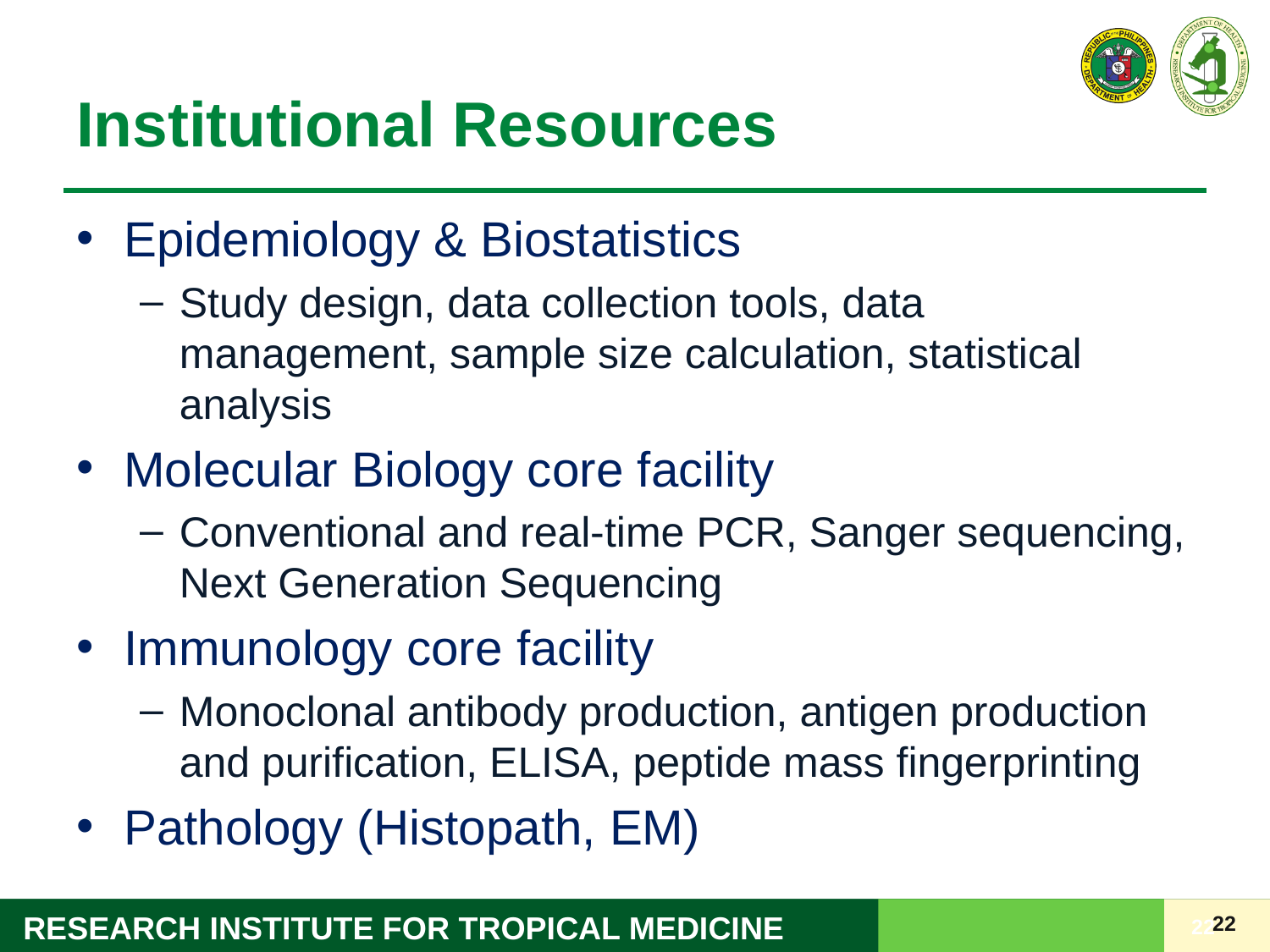

# Institutional Resources
Epidemiology & Biostatistics
Study design, data collection tools, data management, sample size calculation, statistical analysis
Molecular Biology core facility
Conventional and real-time PCR, Sanger sequencing, Next Generation Sequencing
Immunology core facility
Monoclonal antibody production, antigen production and purification, ELISA, peptide mass fingerprinting
Pathology (Histopath, EM)

22